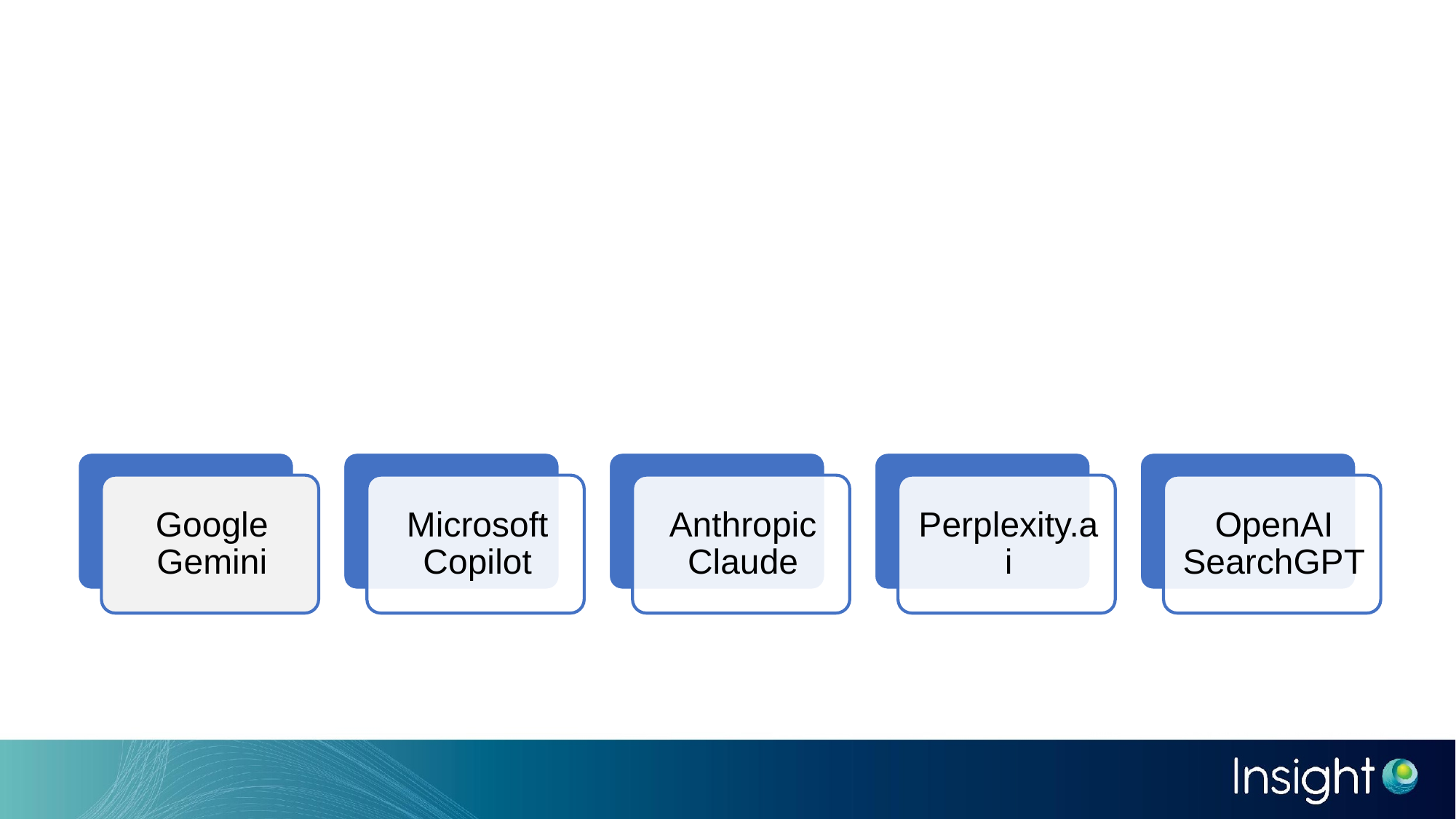

# LLMs on your desk … 5 options
Google Gemini
Microsoft Copilot
Anthropic Claude
Perplexity.ai
OpenAI SearchGPT